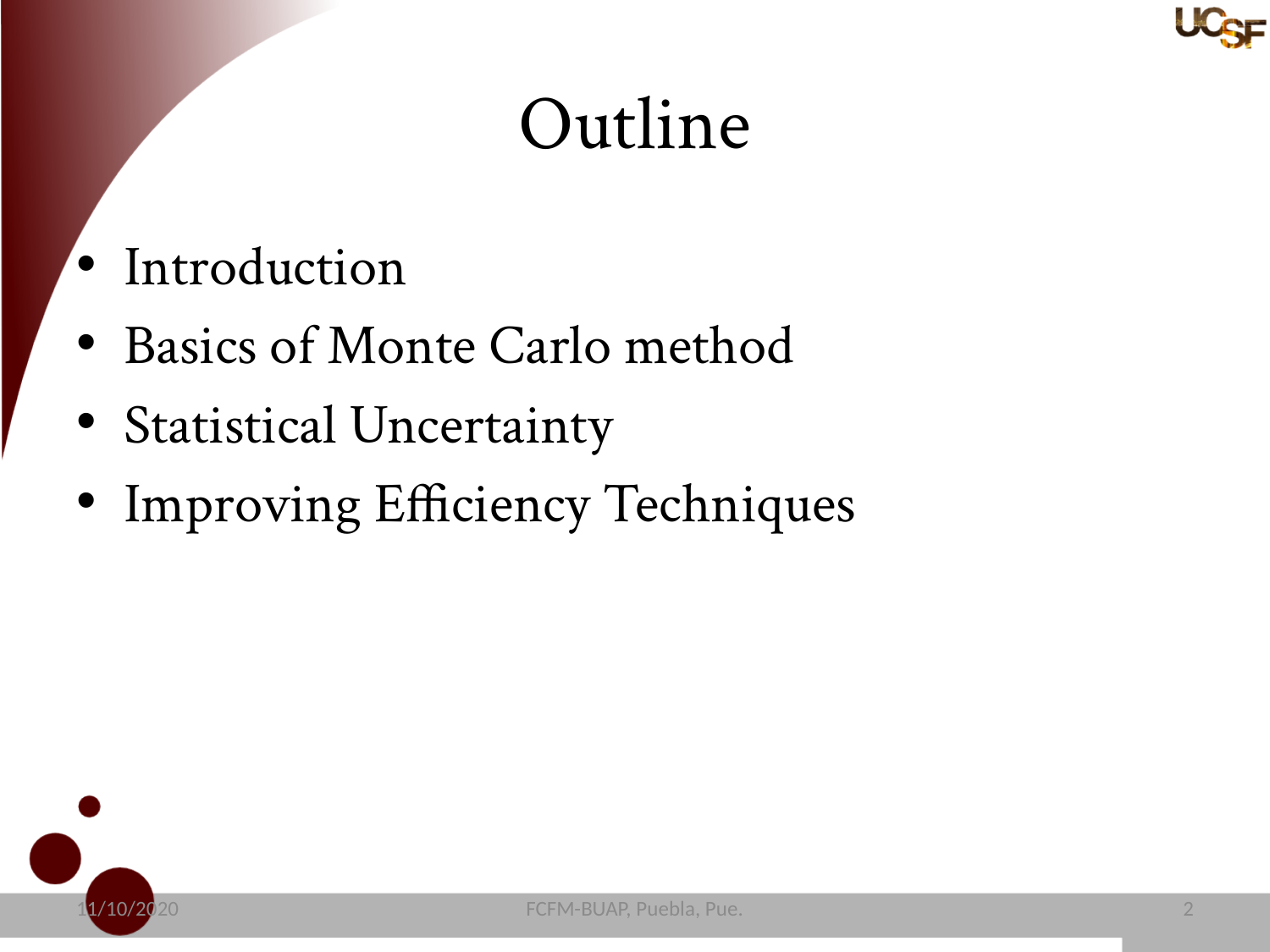

# Outline
Introduction
Basics of Monte Carlo method
Statistical Uncertainty
Improving Efficiency Techniques
11/10/2020
FCFM-BUAP, Puebla, Pue.
2